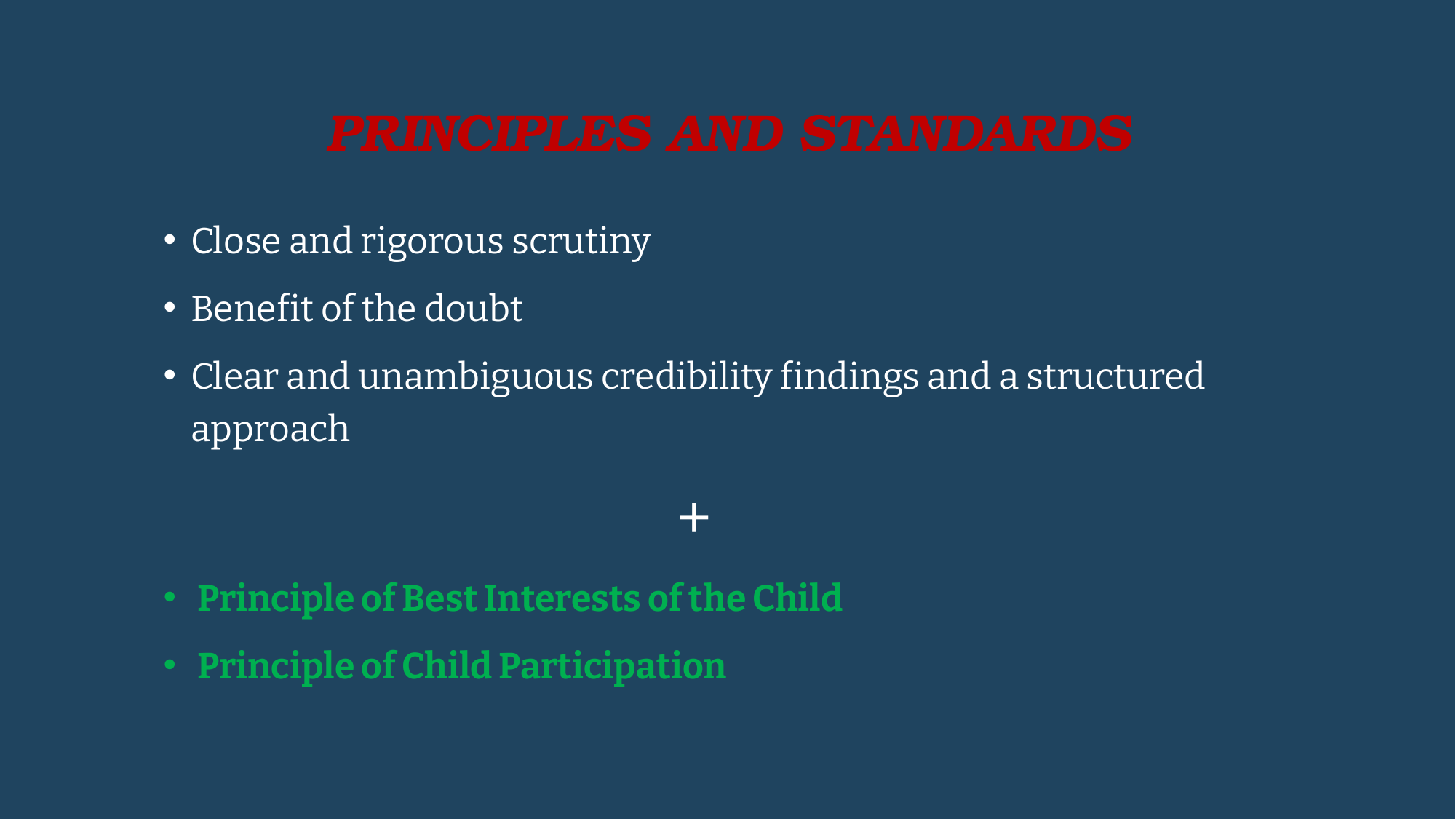

# Principles and standards
Close and rigorous scrutiny
Benefit of the doubt
Clear and unambiguous credibility findings and a structured approach
+
 Principle of Best Interests of the Child
 Principle of Child Participation